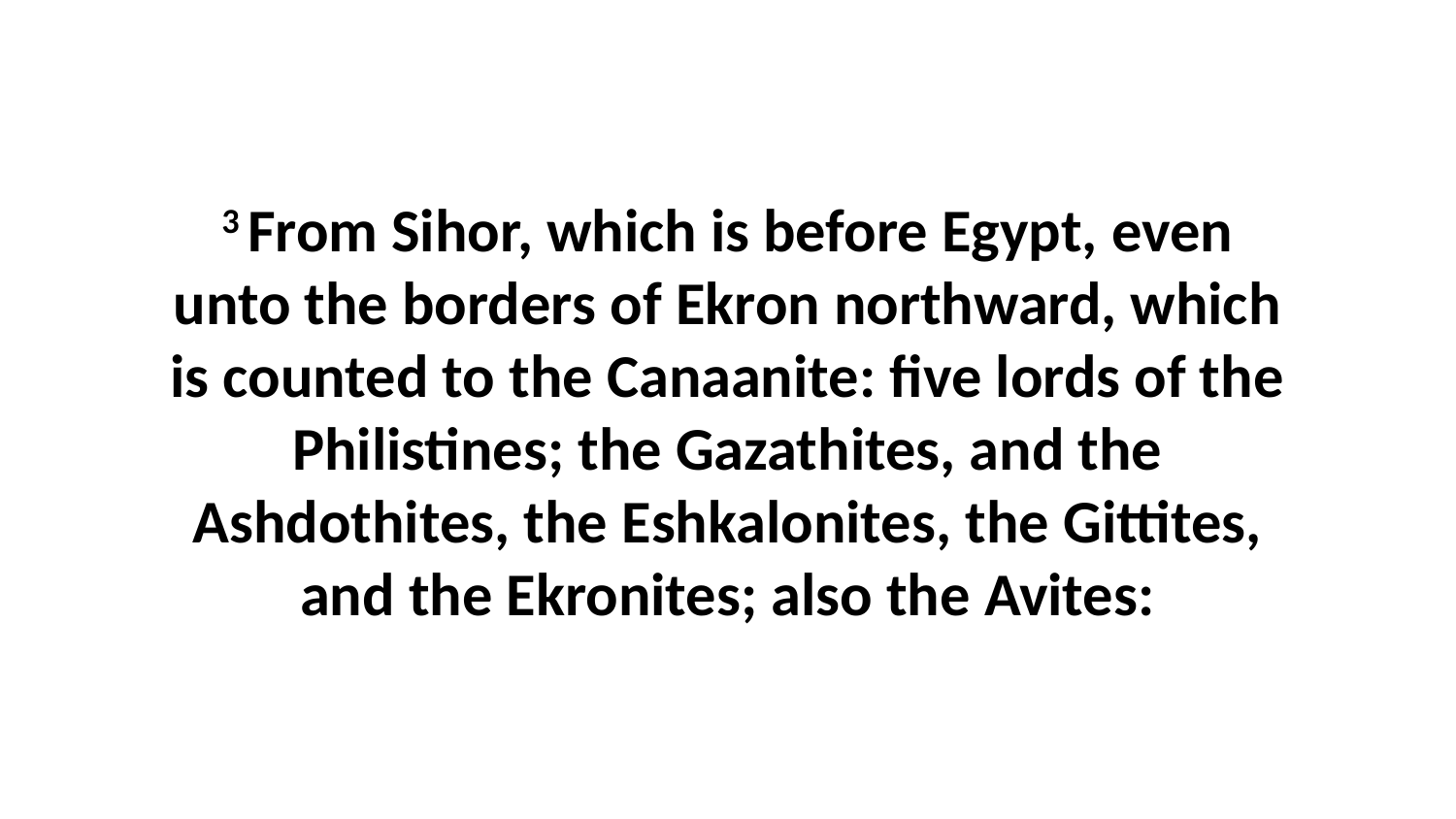

3 From Sihor, which is before Egypt, even unto the borders of Ekron northward, which is counted to the Canaanite: five lords of the Philistines; the Gazathites, and the Ashdothites, the Eshkalonites, the Gittites, and the Ekronites; also the Avites: